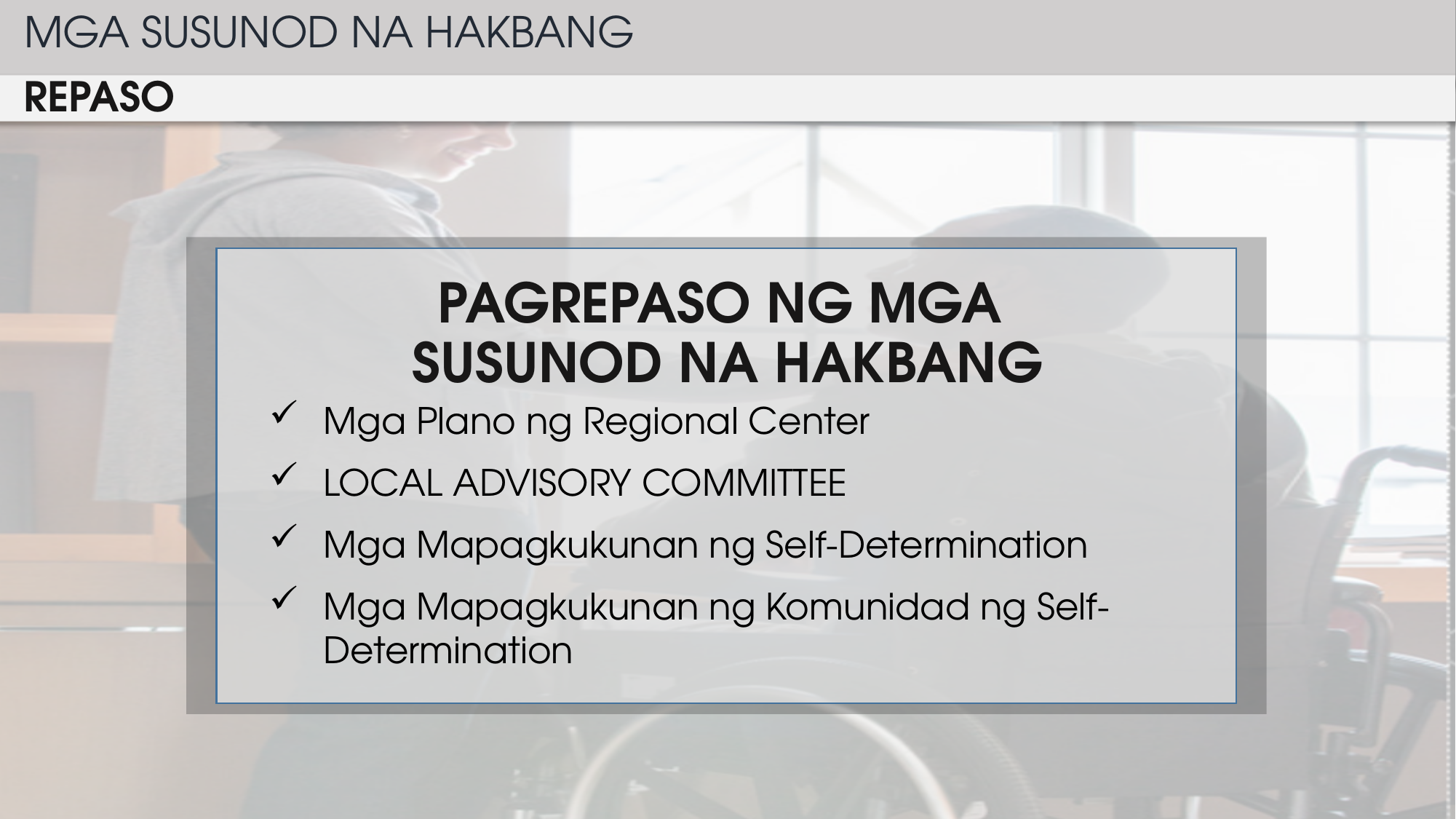

MGA SUSUNOD NA HAKBANG
REPASO

PAGREPASO NG MGA
SUSUNOD NA HAKBANG
Mga Plano ng Regional Center
LOCAL ADVISORY COMMITTEE
Mga Mapagkukunan ng Self-Determination
Mga Mapagkukunan ng Komunidad ng Self-Determination